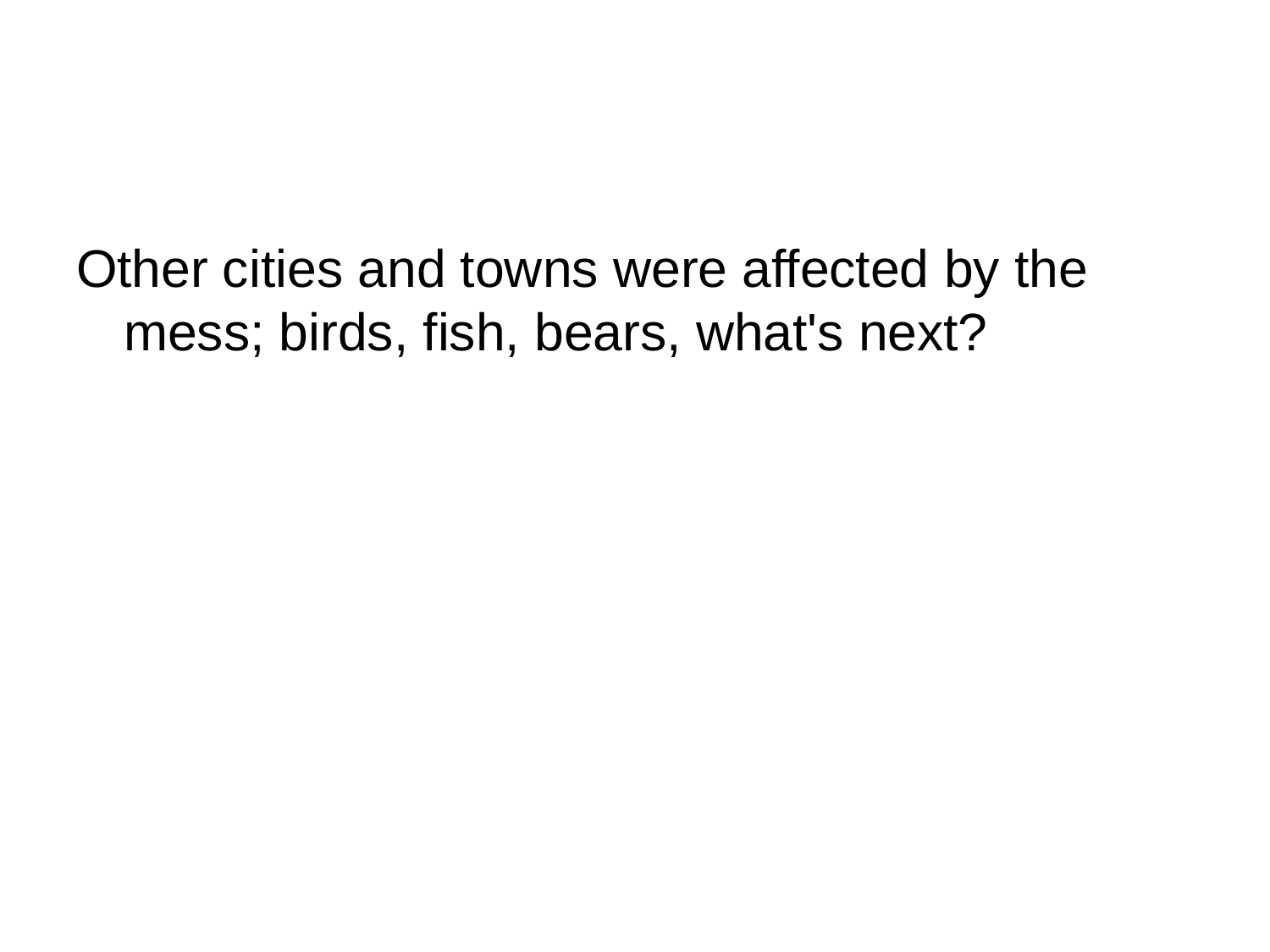

Other cities and towns were affected by the mess; birds, fish, bears, what's next?